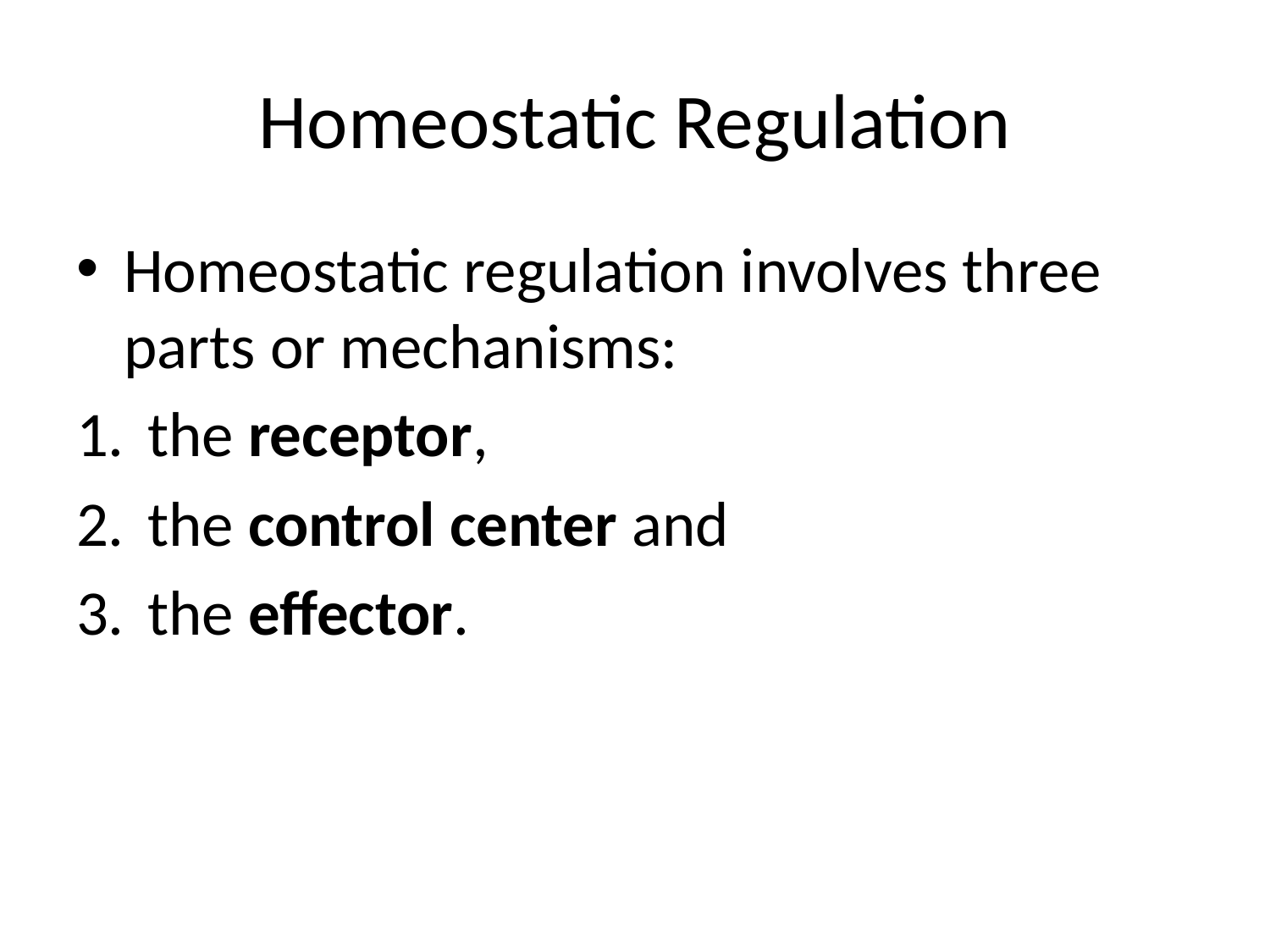

# Homeostatic Regulation
Homeostatic regulation involves three parts or mechanisms:
the receptor,
the control center and
the effector.